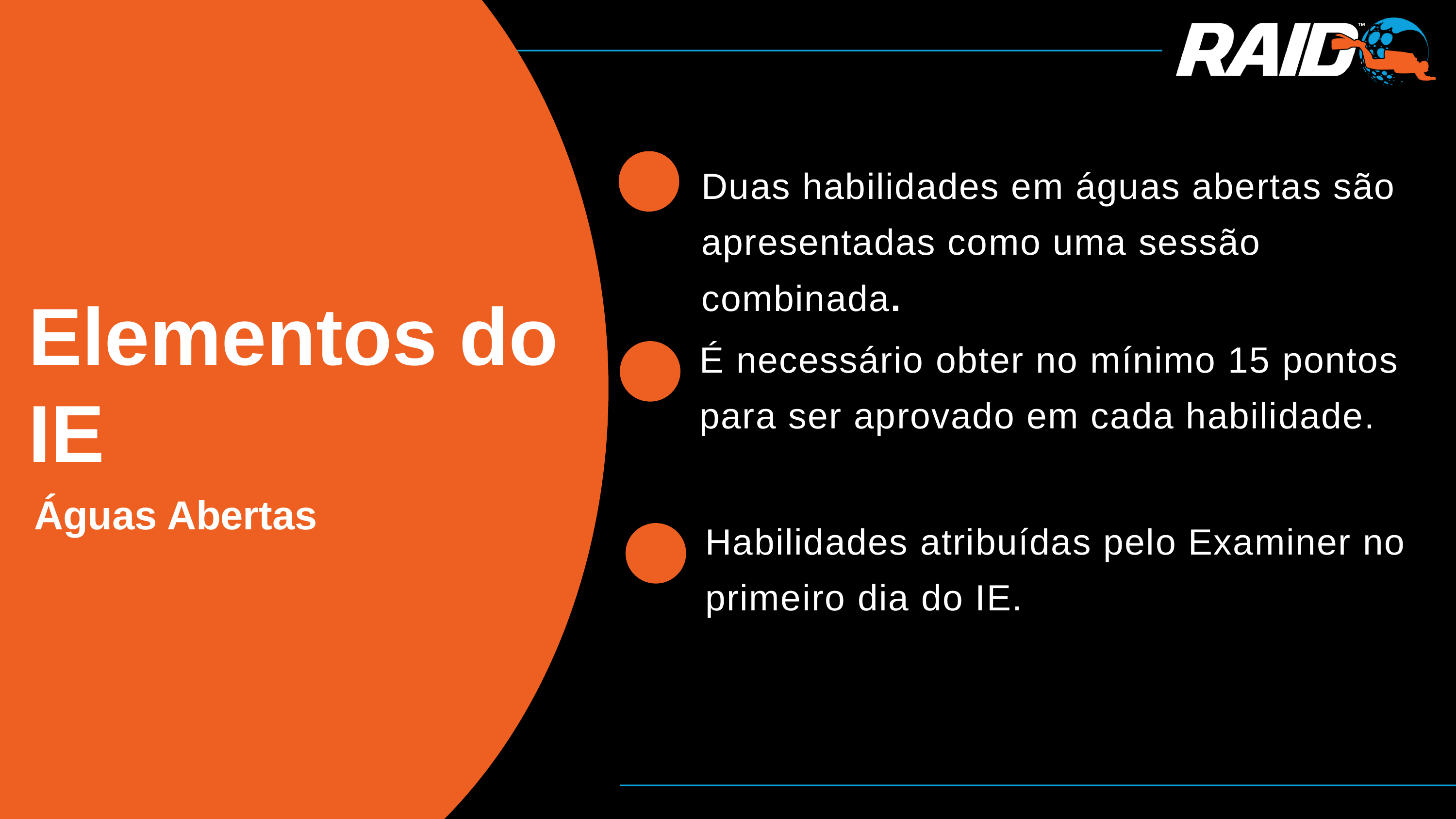

Duas habilidades em águas abertas são apresentadas como uma sessão combinada.

Elementos do IE
É necessário obter no mínimo 15 pontos para ser aprovado em cada habilidade.

Águas Abertas
Habilidades atribuídas pelo Examiner no primeiro dia do IE.